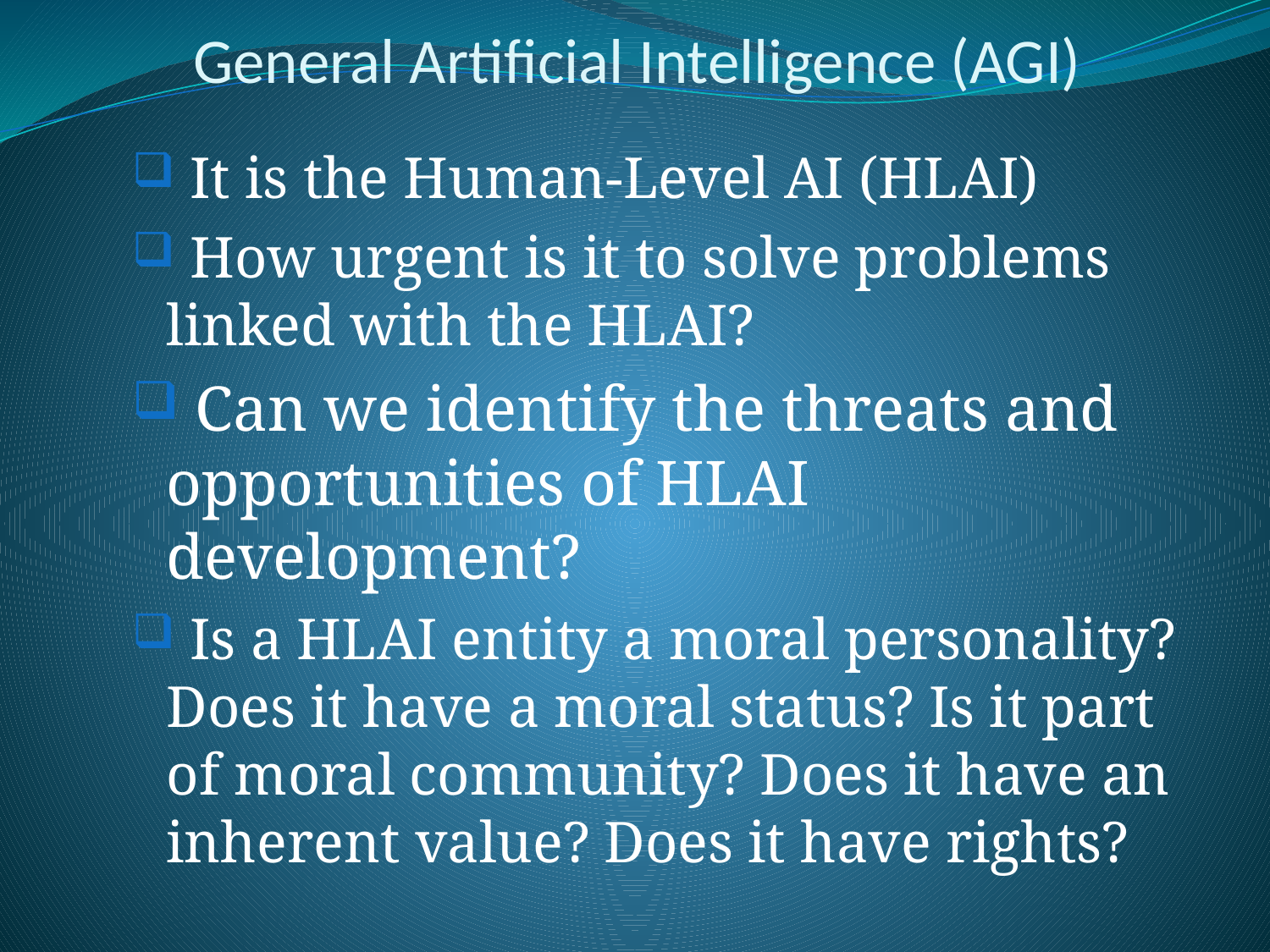

# General Artificial Intelligence (AGI)
 It is the Human-Level AI (HLAI)
 How urgent is it to solve problems linked with the HLAI?
 Can we identify the threats and opportunities of HLAI development?
 Is a HLAI entity a moral personality? Does it have a moral status? Is it part of moral community? Does it have an inherent value? Does it have rights?